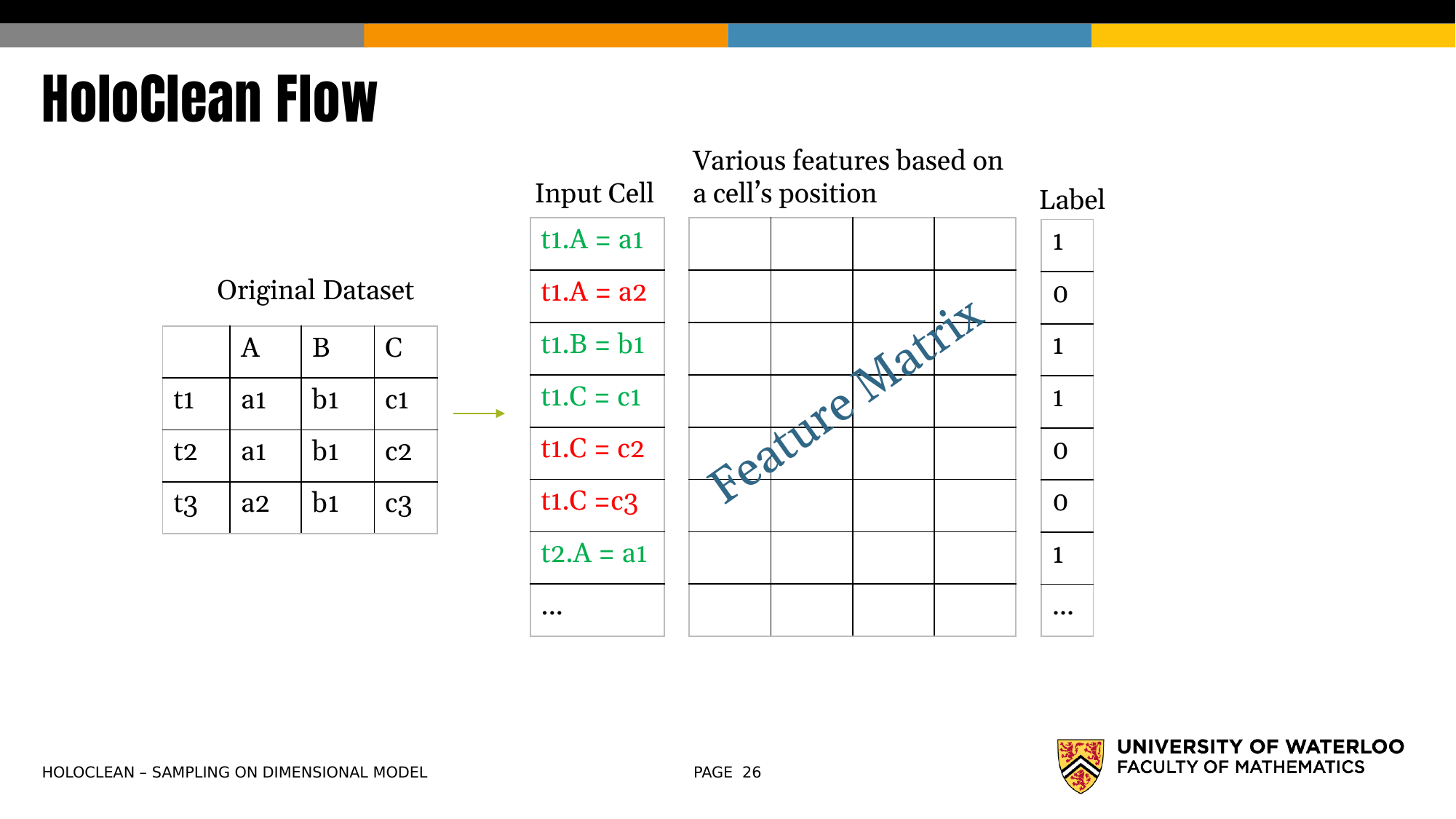

# HoloClean Flow
Various features based on a cell’s position
Input Cell
Label
|  |  |  |  |
| --- | --- | --- | --- |
|  |  |  |  |
|  |  |  |  |
|  |  |  |  |
|  |  |  |  |
|  |  |  |  |
|  |  |  |  |
|  |  |  |  |
| t1.A = a1 |
| --- |
| t1.A = a2 |
| t1.B = b1 |
| t1.C = c1 |
| t1.C = c2 |
| t1.C =c3 |
| t2.A = a1 |
| ... |
| 1 |
| --- |
| 0 |
| 1 |
| 1 |
| 0 |
| 0 |
| 1 |
| ... |
Original Dataset
|  | A | B | C |
| --- | --- | --- | --- |
| t1 | a1 | b1 | c1 |
| t2 | a1 | b1 | c2 |
| t3 | a2 | b1 | c3 |
Feature Matrix
HOLOCLEAN – SAMPLING ON DIMENSIONAL MODEL
PAGE  26